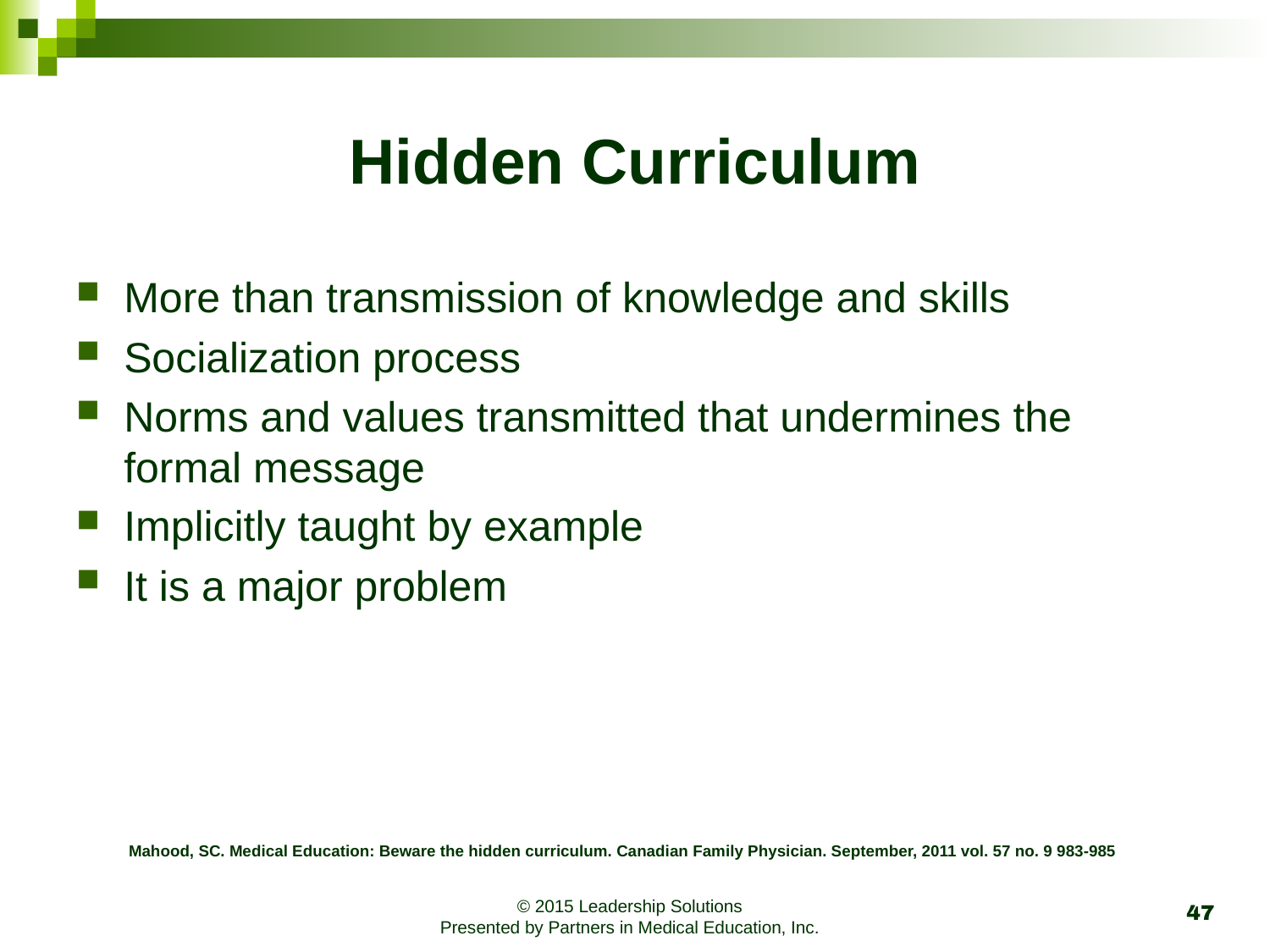

# Hidden Curriculum
More than transmission of knowledge and skills
Socialization process
Norms and values transmitted that undermines the formal message
Implicitly taught by example
It is a major problem
Mahood, SC. Medical Education: Beware the hidden curriculum. Canadian Family Physician. September, 2011 vol. 57 no. 9 983-985
47
© 2015 Leadership Solutions
Presented by Partners in Medical Education, Inc.